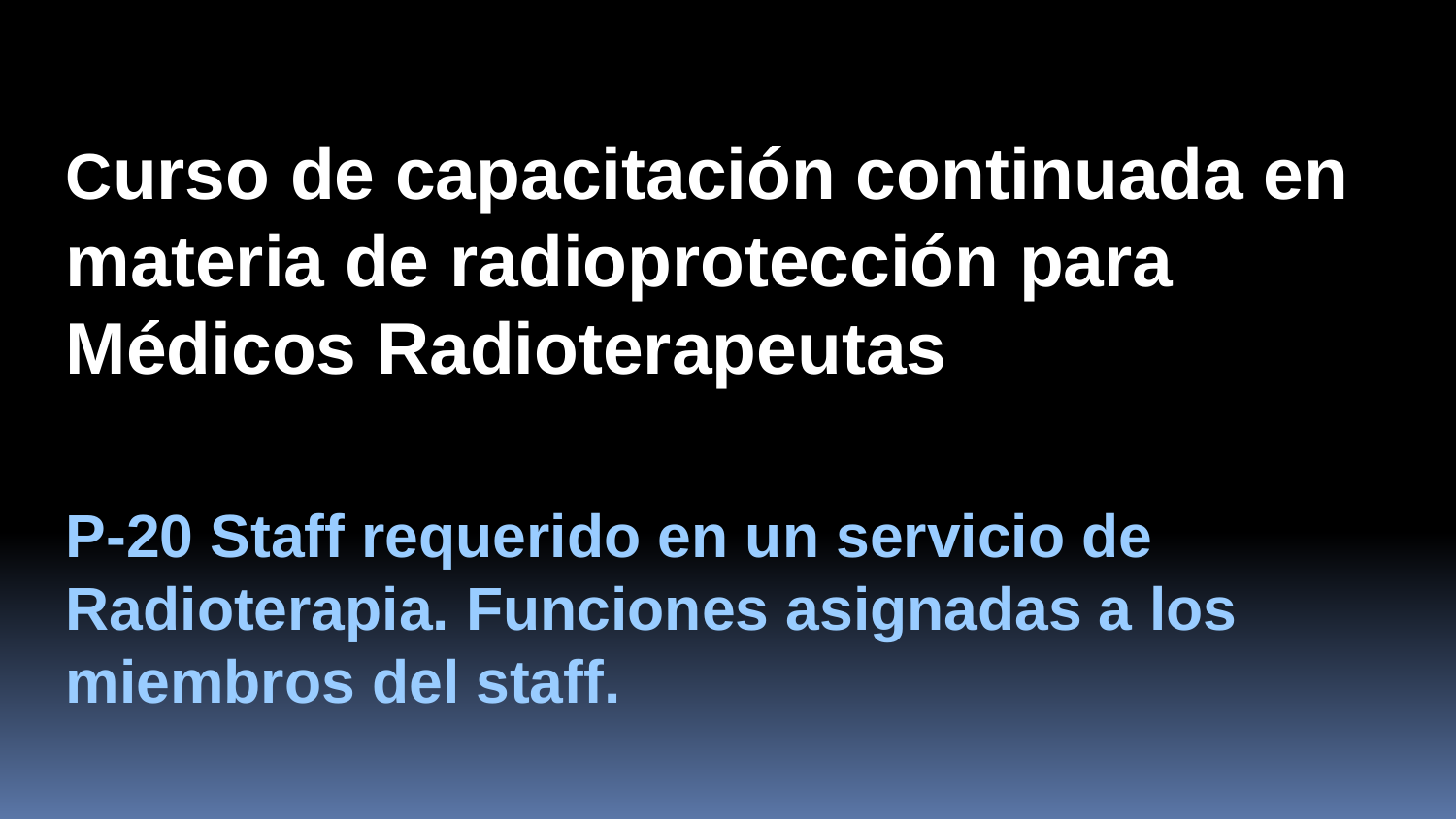

Curso de capacitación continuada en materia de radioprotección para Médicos Radioterapeutas

P-20 Staff requerido en un servicio de Radioterapia. Funciones asignadas a los miembros del staff.